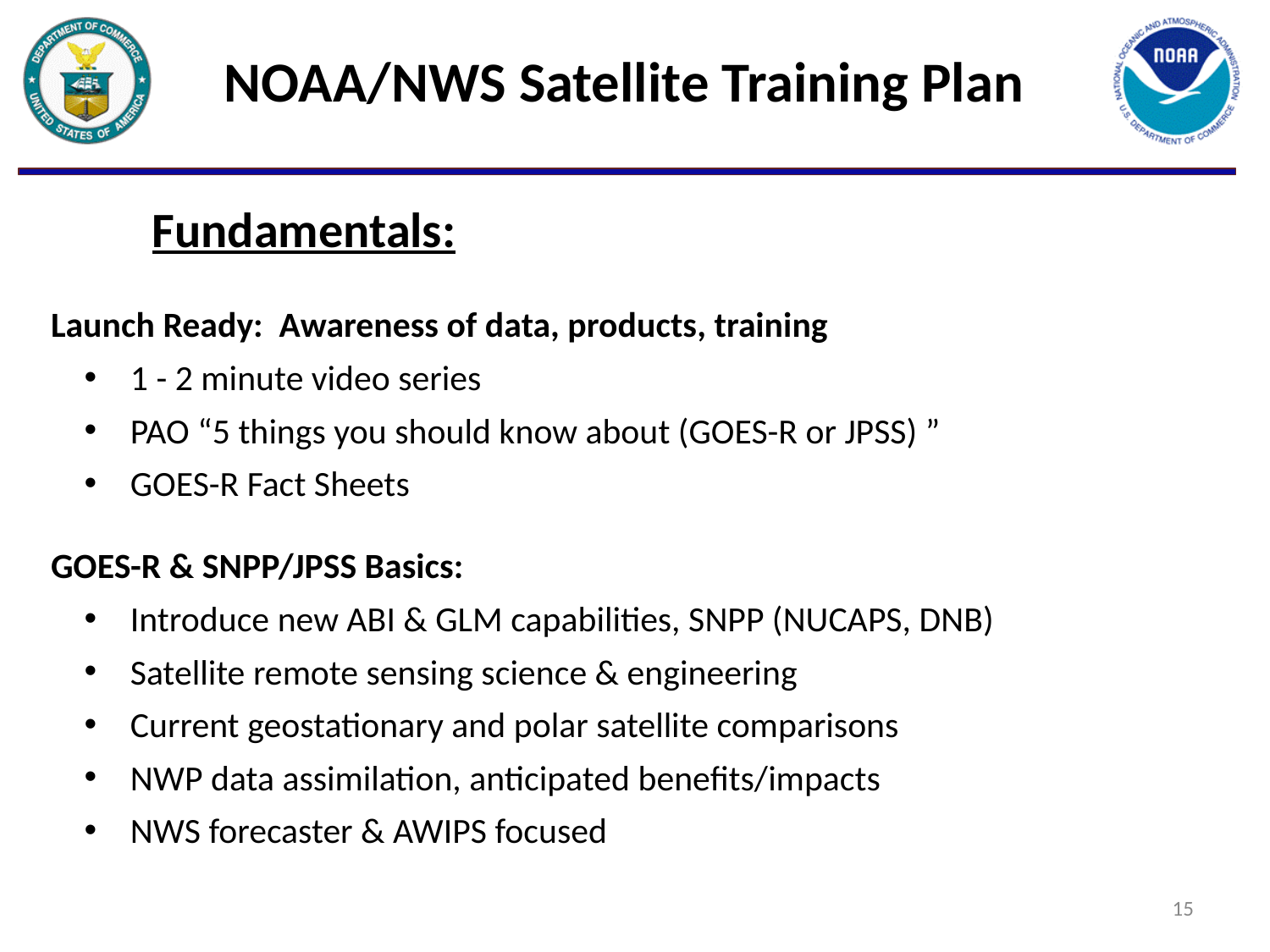

# NOAA/NWS Satellite Training Plan
Fundamentals:
Launch Ready:  Awareness of data, products, training
  1 - 2 minute video series
  PAO “5 things you should know about (GOES-R or JPSS) ”
  GOES-R Fact Sheets
GOES-R & SNPP/JPSS Basics:
  Introduce new ABI & GLM capabilities, SNPP (NUCAPS, DNB)
  Satellite remote sensing science & engineering
  Current geostationary and polar satellite comparisons
  NWP data assimilation, anticipated benefits/impacts
  NWS forecaster & AWIPS focused
15